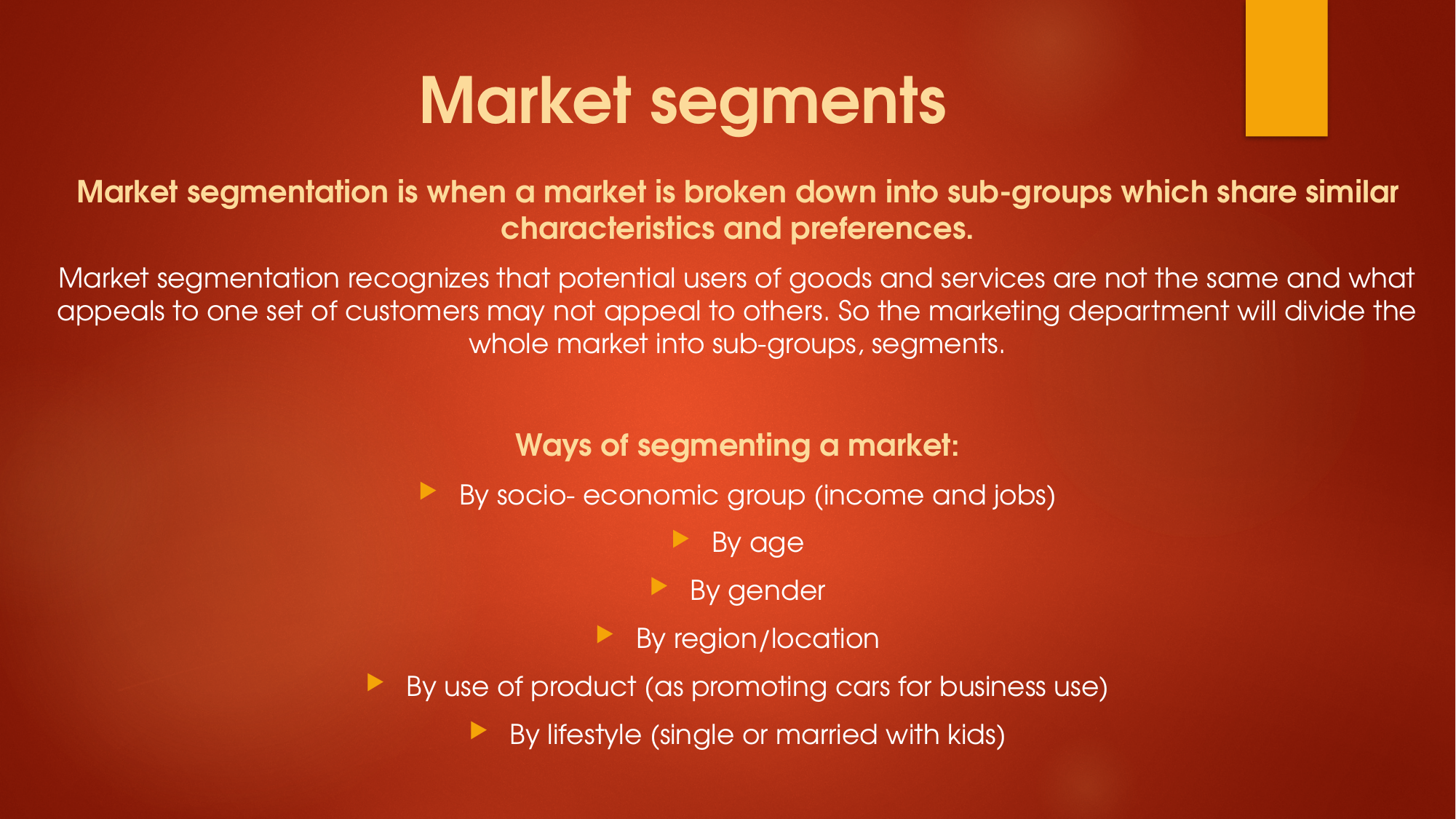

# Market segments
Market segmentation is when a market is broken down into sub-groups which share similar characteristics and preferences.
Market segmentation recognizes that potential users of goods and services are not the same and what appeals to one set of customers may not appeal to others. So the marketing department will divide the whole market into sub-groups, segments.

Ways of segmenting a market:
By socio- economic group (income and jobs)
By age
By gender
By region/location
By use of product (as promoting cars for business use)
By lifestyle (single or married with kids)